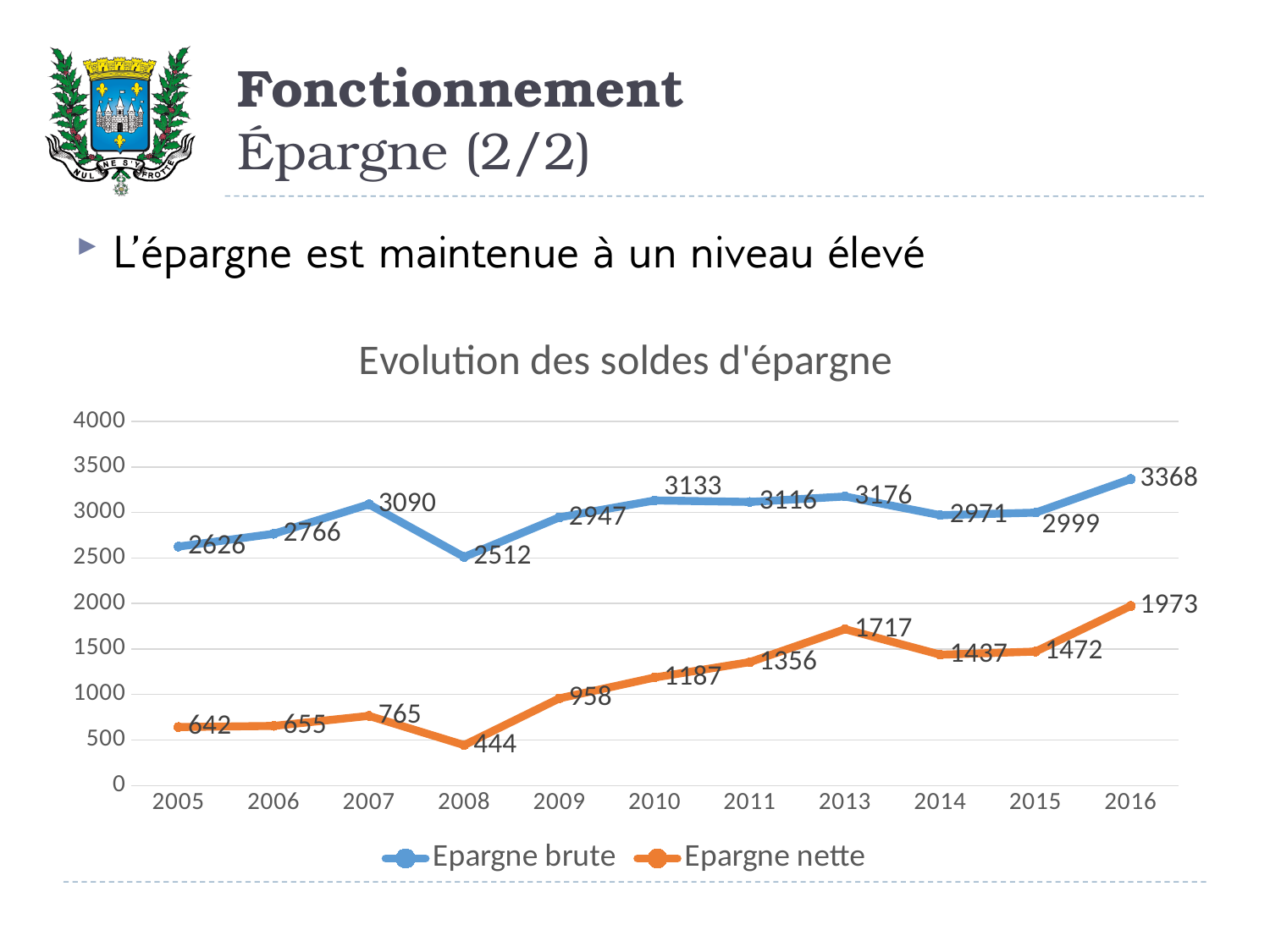

# Fonctionnement Épargne (2/2)
L’épargne est maintenue à un niveau élevé

### Chart: Evolution des soldes d'épargne

| Category | Epargne brute | Epargne nette |
|---|---|---|
| 2005 | 2626.0 | 642.0 |
| 2006 | 2766.0 | 655.0 |
| 2007 | 3090.0 | 765.0 |
| 2008 | 2512.0 | 444.0 |
| 2009 | 2947.0 | 958.0 |
| 2010 | 3133.0 | 1187.0 |
| 2011 | 3116.0 | 1356.0 |
| 2013 | 3176.0 | 1717.0 |
| 2014 | 2971.0 | 1437.0 |
| 2015 | 2999.0 | 1472.0 |
| 2016 | 3368.0 | 1973.0 |